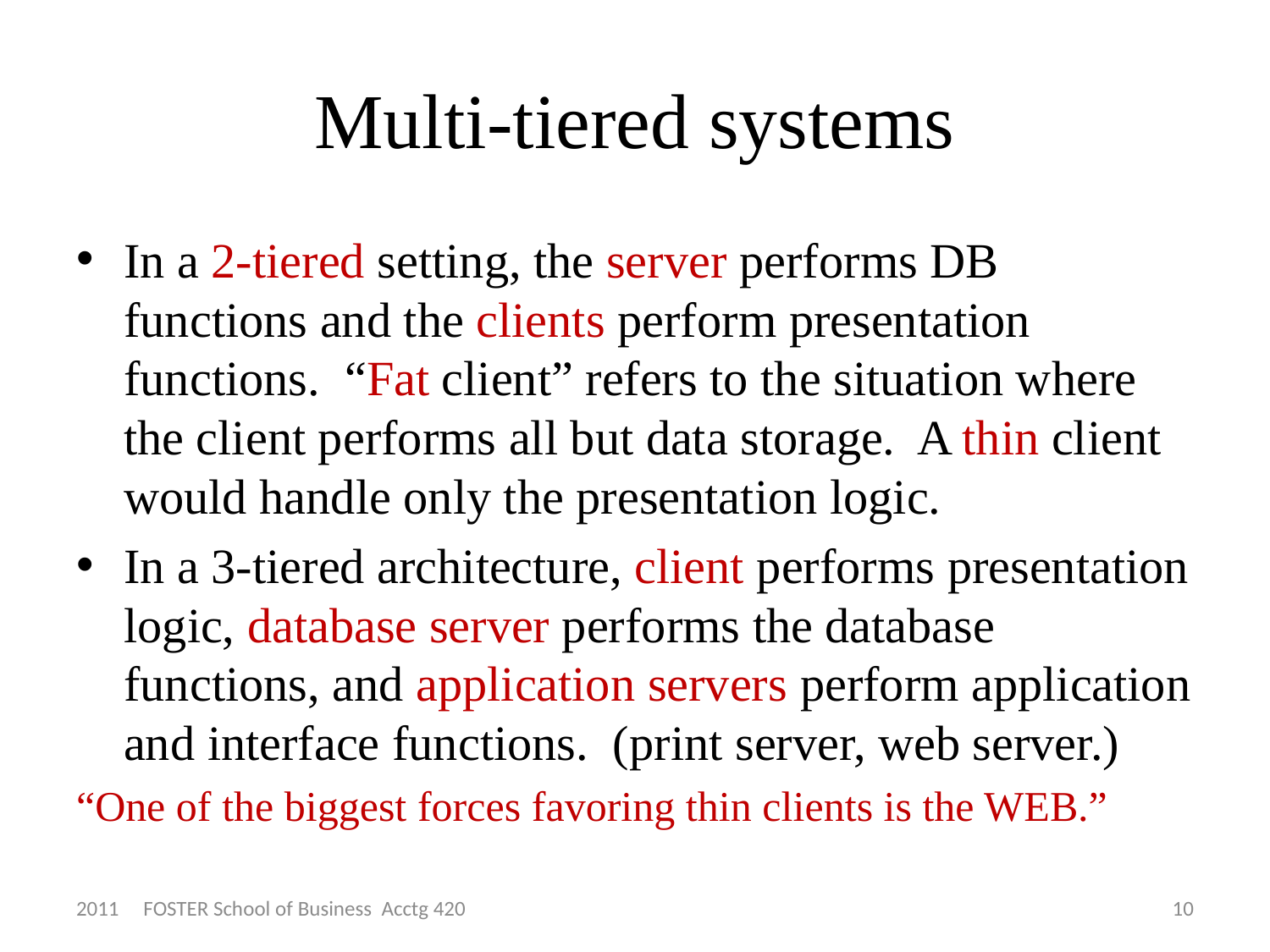

# Multi-tiered systems
In a 2-tiered setting, the server performs DB functions and the clients perform presentation functions.  “Fat client” refers to the situation where the client performs all but data storage.  A thin client would handle only the presentation logic.
In a 3-tiered architecture, client performs presentation logic, database server performs the database functions, and application servers perform application and interface functions.  (print server, web server.)
“One of the biggest forces favoring thin clients is the WEB.”

2011     FOSTER School of Business  Acctg 420
10